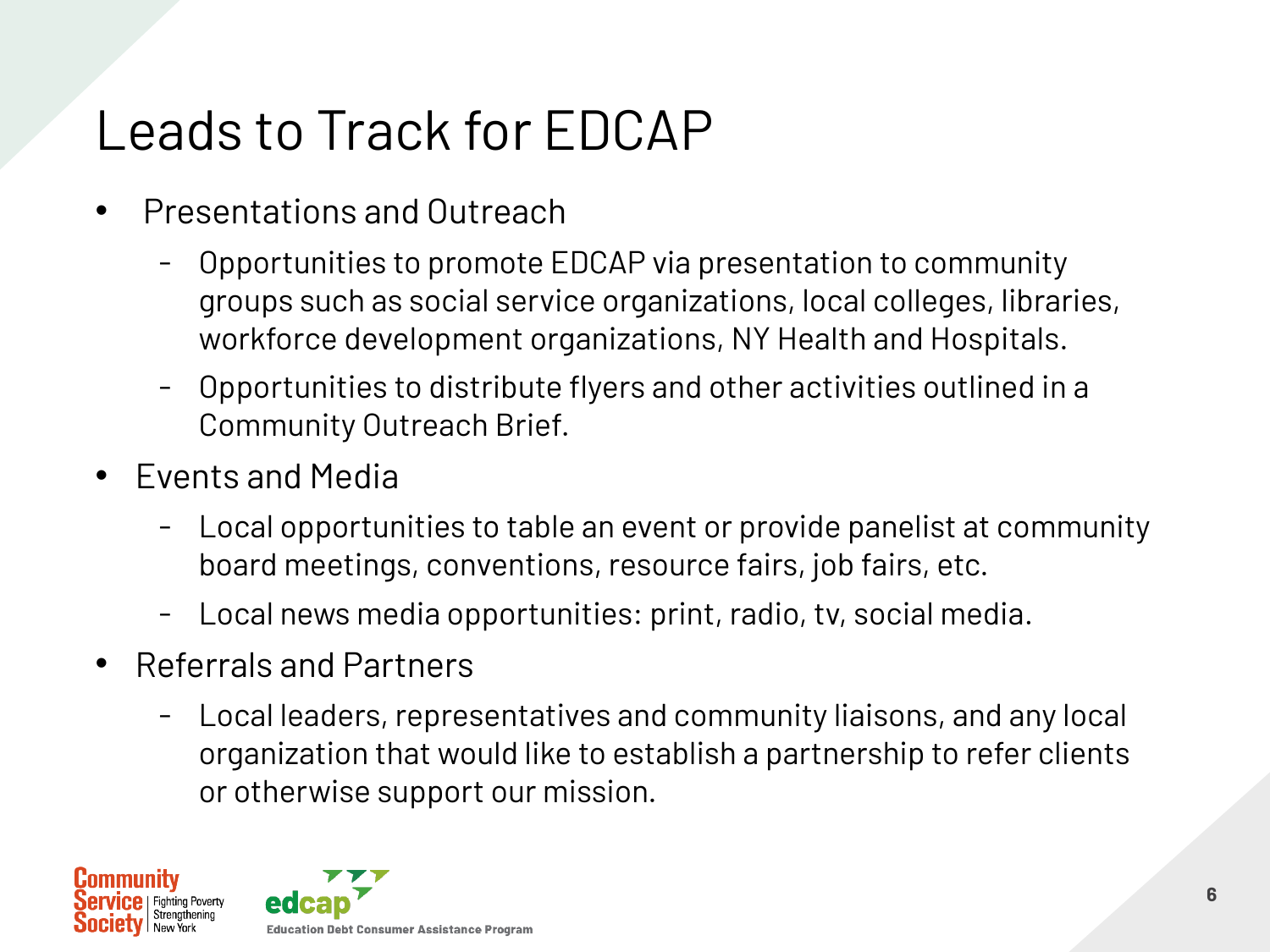

# Leads to Track for EDCAP
Presentations and Outreach
Opportunities to promote EDCAP via presentation to community groups such as social service organizations, local colleges, libraries, workforce development organizations, NY Health and Hospitals.
Opportunities to distribute flyers and other activities outlined in a Community Outreach Brief.
Events and Media
Local opportunities to table an event or provide panelist at community board meetings, conventions, resource fairs, job fairs, etc.
Local news media opportunities: print, radio, tv, social media.
Referrals and Partners
Local leaders, representatives and community liaisons, and any local organization that would like to establish a partnership to refer clients or otherwise support our mission.
6